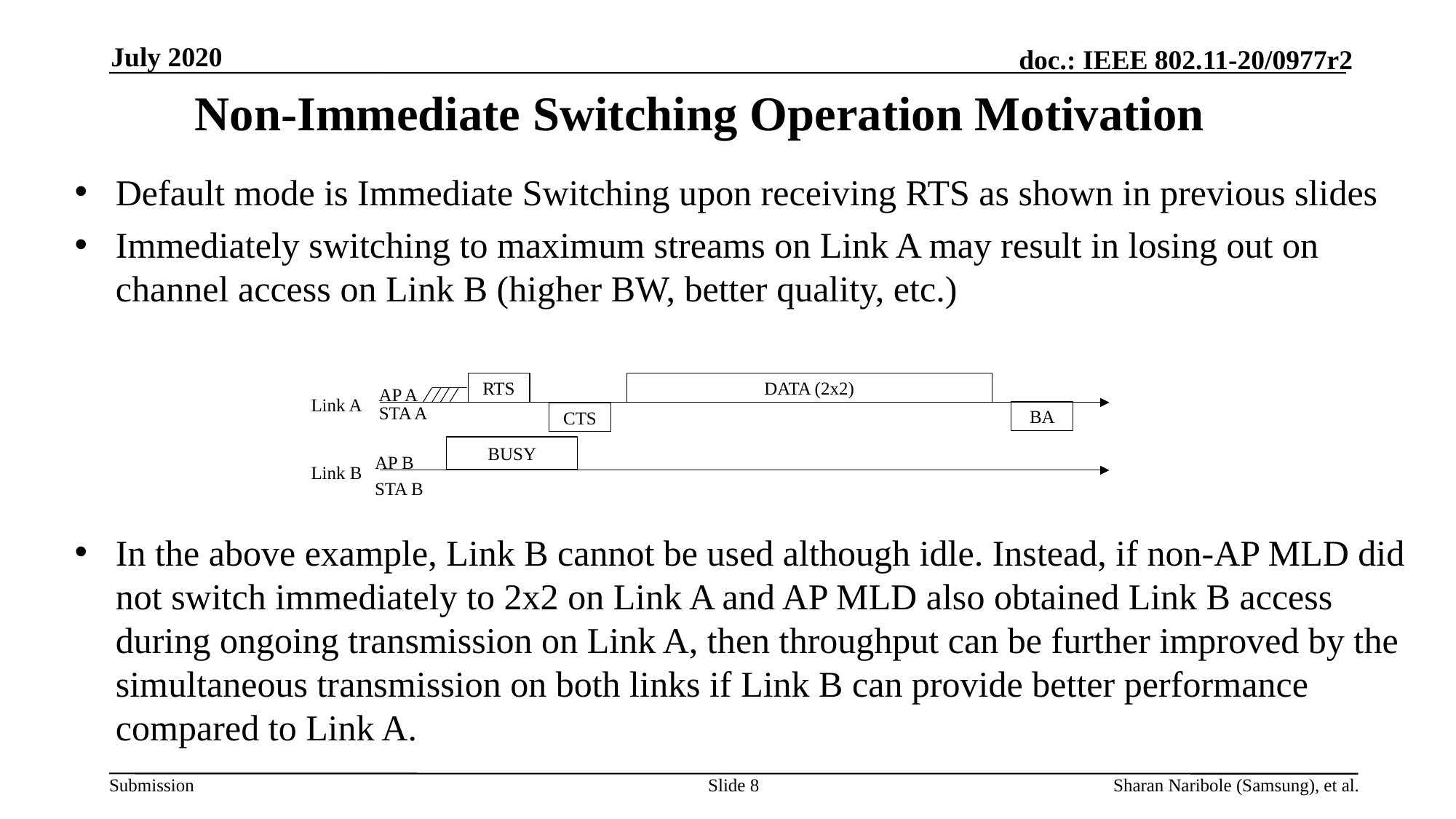

July 2020
# Non-Immediate Switching Operation Motivation
Default mode is Immediate Switching upon receiving RTS as shown in previous slides
Immediately switching to maximum streams on Link A may result in losing out on channel access on Link B (higher BW, better quality, etc.)

In the above example, Link B cannot be used although idle. Instead, if non-AP MLD did not switch immediately to 2x2 on Link A and AP MLD also obtained Link B access during ongoing transmission on Link A, then throughput can be further improved by the simultaneous transmission on both links if Link B can provide better performance compared to Link A.

RTS
DATA (2x2)
AP A
Link A
STA A
BA
CTS
BUSY
AP B
Link B
STA B
Slide 8
Sharan Naribole (Samsung), et al.